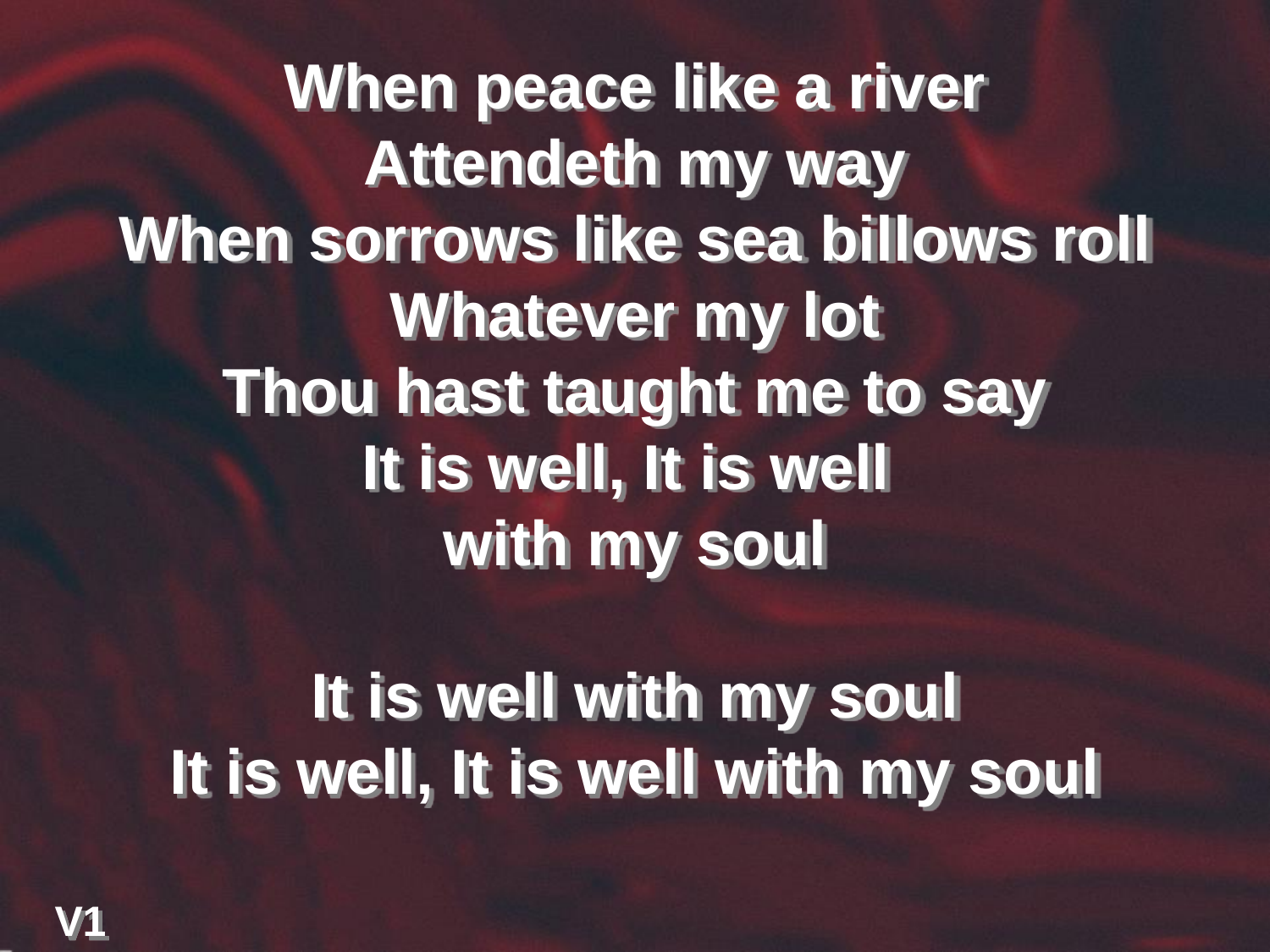

When peace like a river
Attendeth my way
When sorrows like sea billows roll
Whatever my lot
Thou hast taught me to say
It is well, It is well
with my soul

It is well with my soul
It is well, It is well with my soul
V1